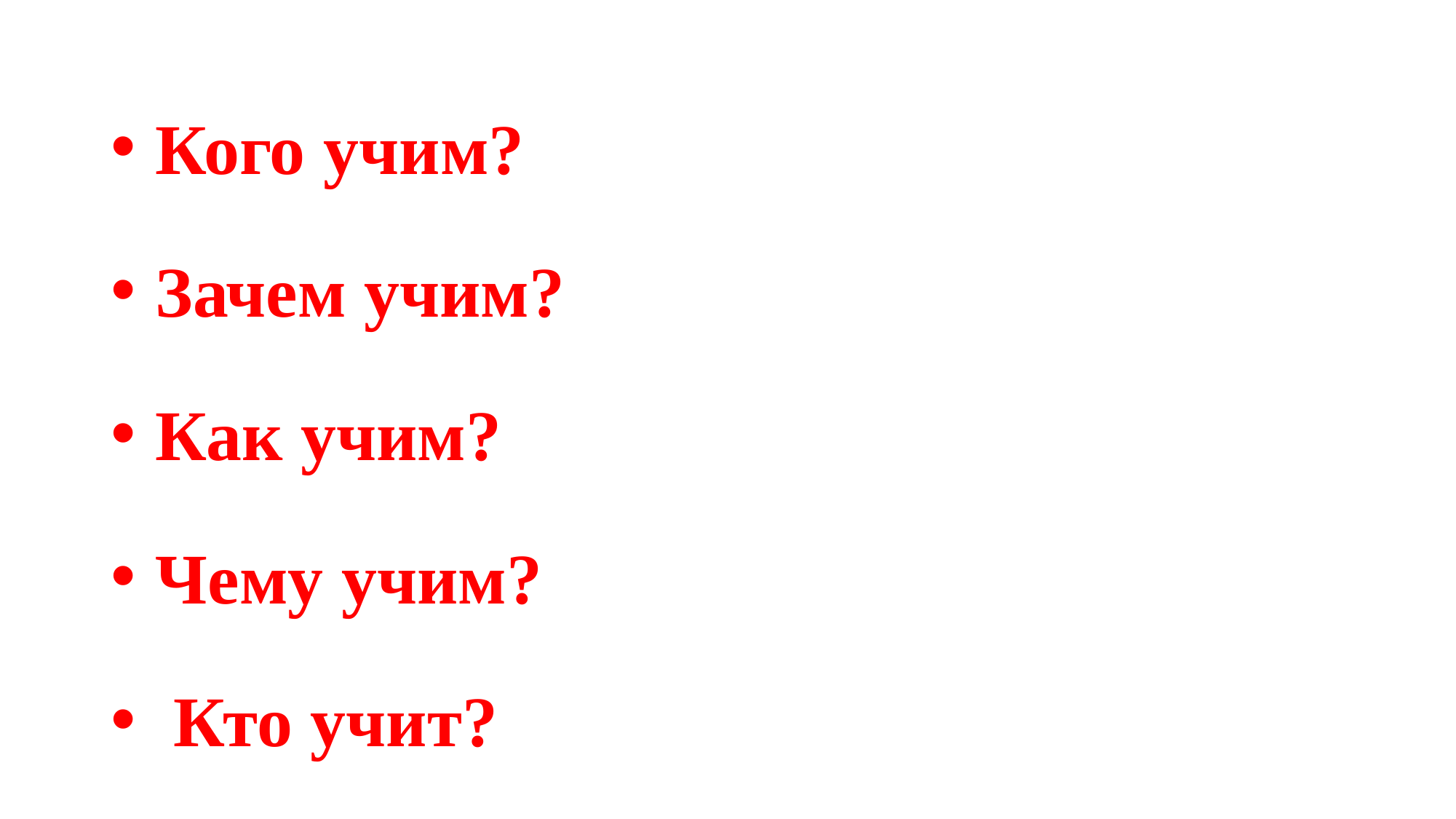

Кого учим?
 Зачем учим?
 Как учим?
 Чему учим?
  Кто учит?